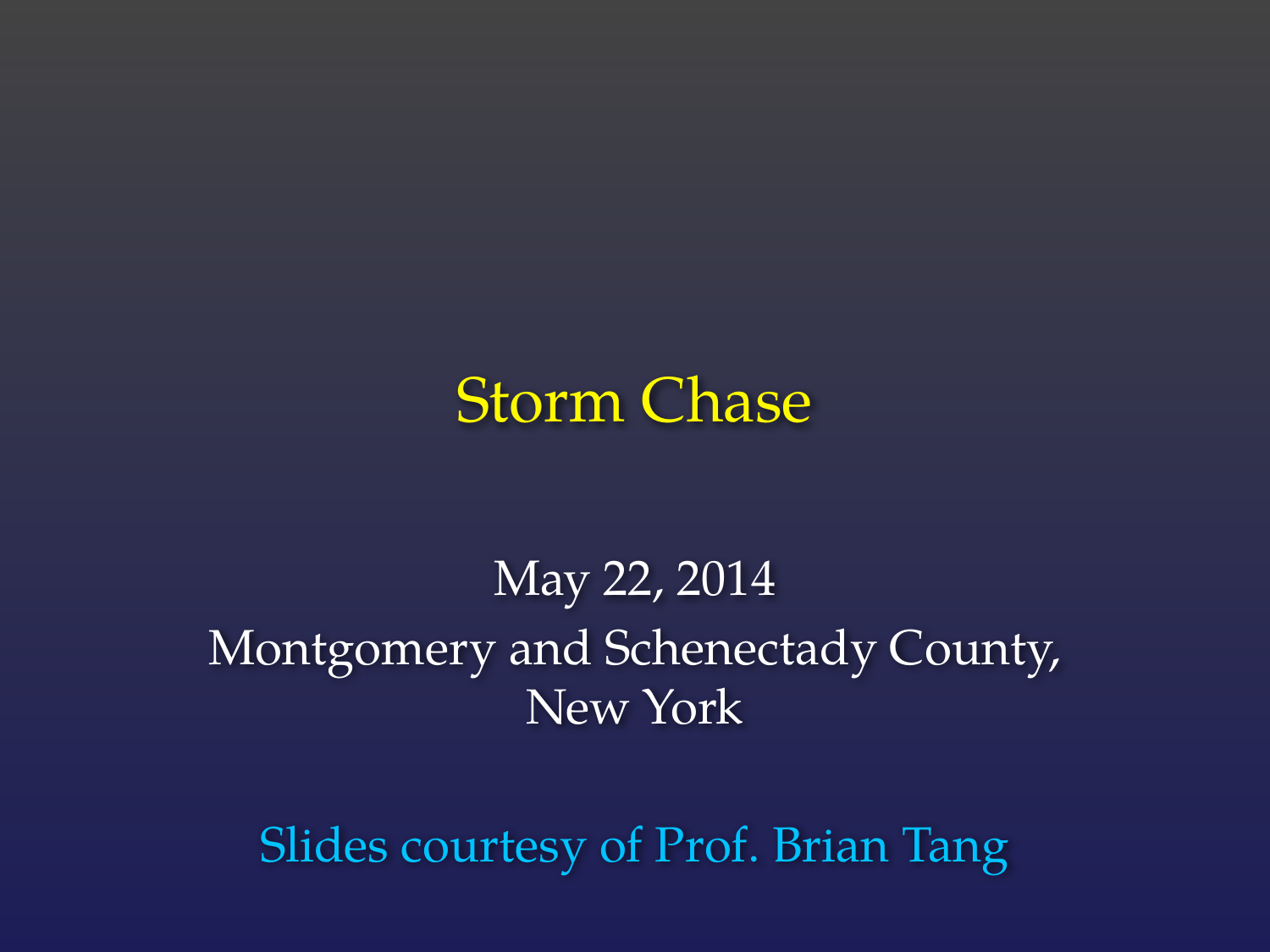

# Storm Chase
May 22, 2014
Montgomery and Schenectady County, New York

Slides courtesy of Prof. Brian Tang